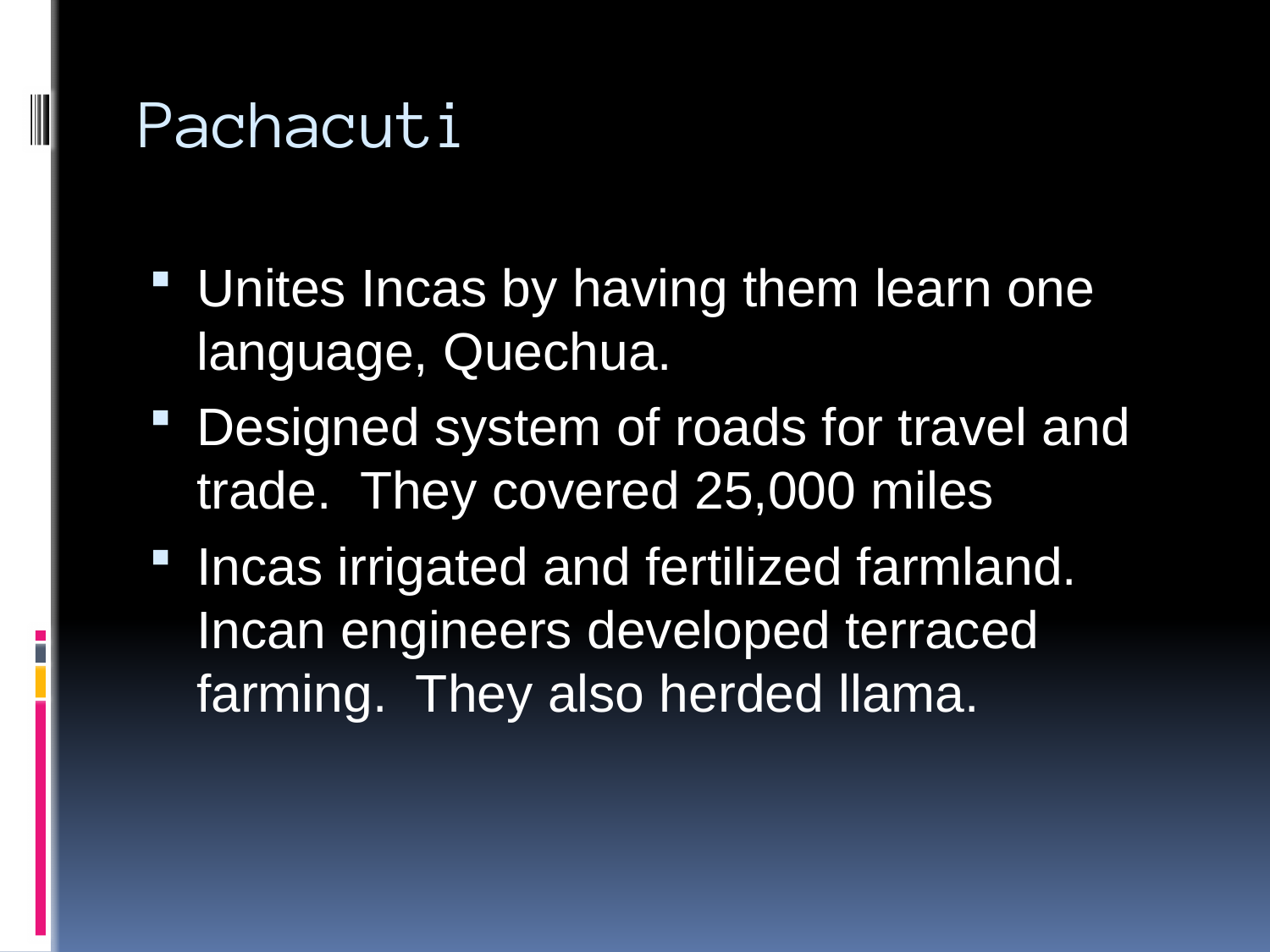

# Pachacuti
Unites Incas by having them learn one language, Quechua.
Designed system of roads for travel and trade.  They covered 25,000 miles
Incas irrigated and fertilized farmland.  Incan engineers developed terraced farming.  They also herded llama.